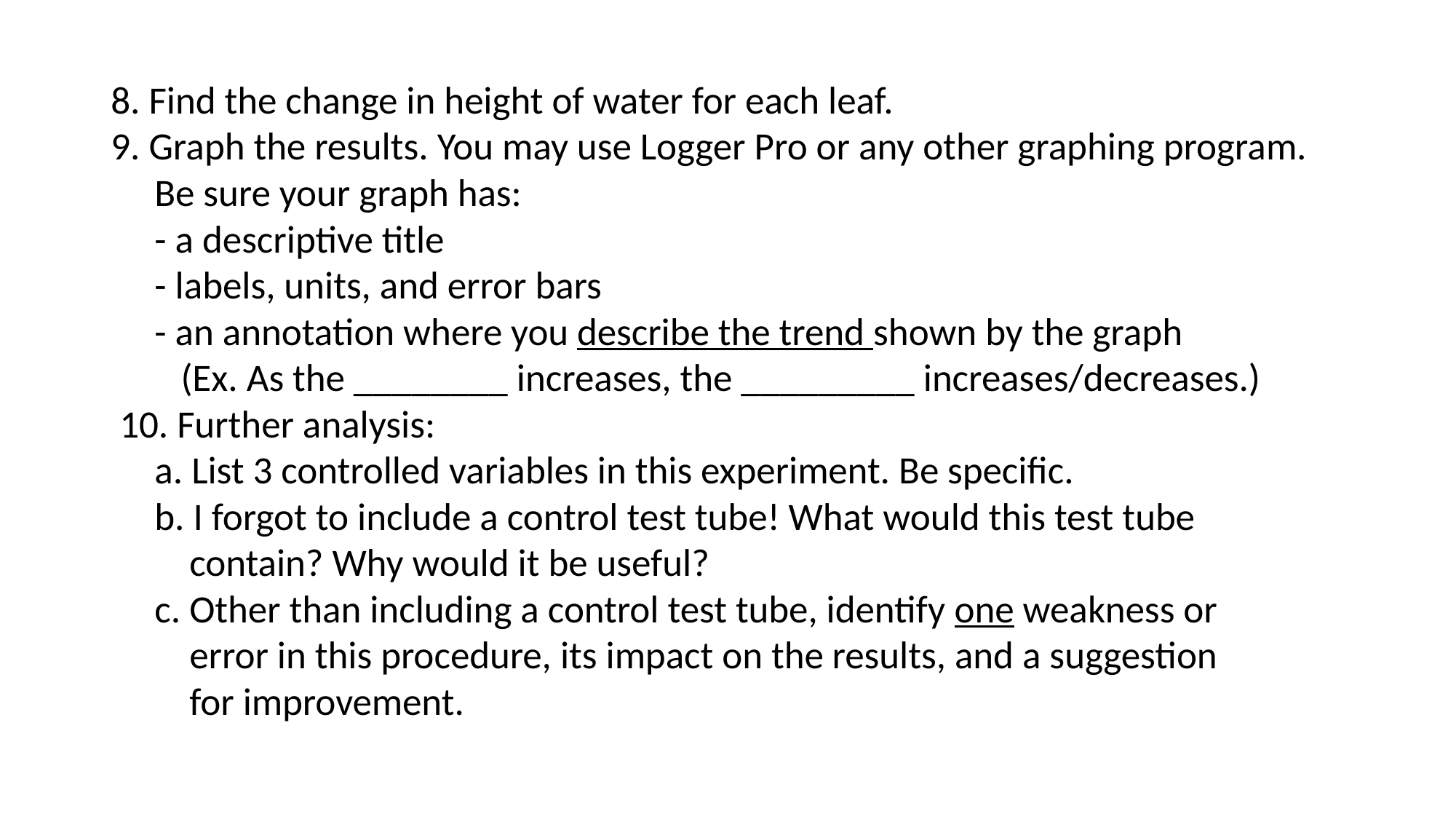

#
8. Find the change in height of water for each leaf.
9. Graph the results. You may use Logger Pro or any other graphing program.
     Be sure your graph has:
     - a descriptive title
     - labels, units, and error bars
     - an annotation where you describe the trend shown by the graph
        (Ex. As the ________ increases, the _________ increases/decreases.)
 10. Further analysis:
     a. List 3 controlled variables in this experiment. Be specific.
     b. I forgot to include a control test tube! What would this test tube
         contain? Why would it be useful?
     c. Other than including a control test tube, identify one weakness or
         error in this procedure, its impact on the results, and a suggestion
         for improvement.